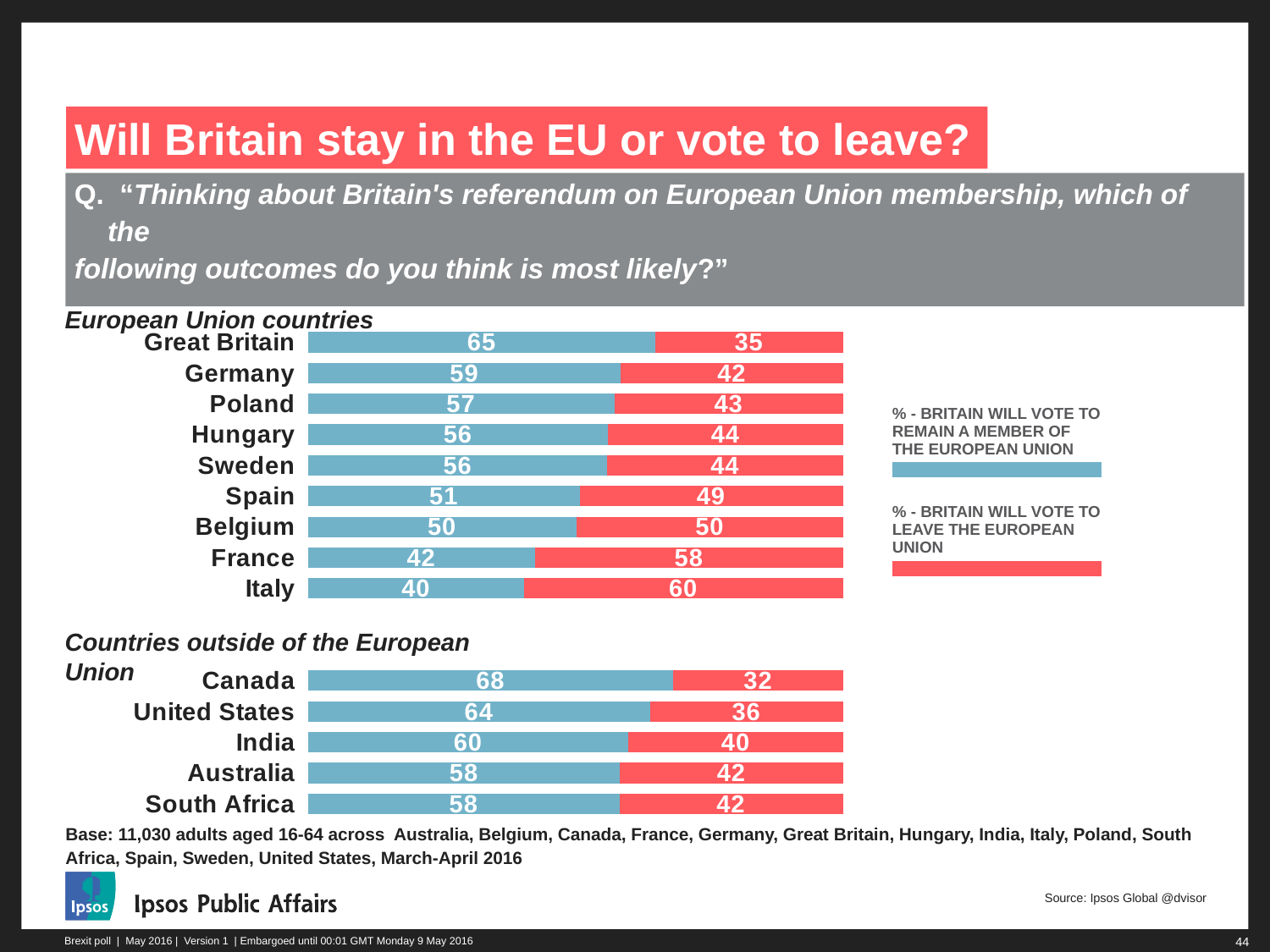

# Will Britain stay in the EU or vote to leave?
Q.  “Thinking about Britain's referendum on European Union membership, which of the
following outcomes do you think is most likely?”

### Chart

| Category | % - Britain will vote to remain a member of the European Union | % - Britain will vote to leave the European Union |
|---|---|---|
| Great Britain | 64.95 | 35.050000000000004 |
| Germany | 58.5 | 41.5 |
| Poland | 57.29000000000001 | 42.71 |
| Hungary | 56.13 | 43.87 |
| Sweden | 55.99 | 44.01 |
| Spain | 50.78 | 49.22000000000001 |
| Belgium | 50.23000000000001 | 49.77000000000001 |
| France | 42.44 | 57.56 |
| Italy | 40.43 | 59.57 |
|  | None | None |
|  | None | None |
| Canada | 68.27 | 31.730000000000004 |
| United States | 63.92 | 36.08 |
| India | 59.9 | 40.1 |
| Australia | 58.35 | 41.65 |
| South Africa | 58.23000000000001 | 41.77 |
European Union countries
| % - Britain will vote to remain a member of the European Union |
| --- |
|  |
|  |
| % - Britain will vote to leave the European Union |
|  |
|  |
Countries outside of the European Union
Base: 11,030 adults aged 16-64 across  Australia, Belgium, Canada, France, Germany, Great Britain, Hungary, India, Italy, Poland, South Africa, Spain, Sweden, United States, March-April 2016
Source: Ipsos Global @dvisor